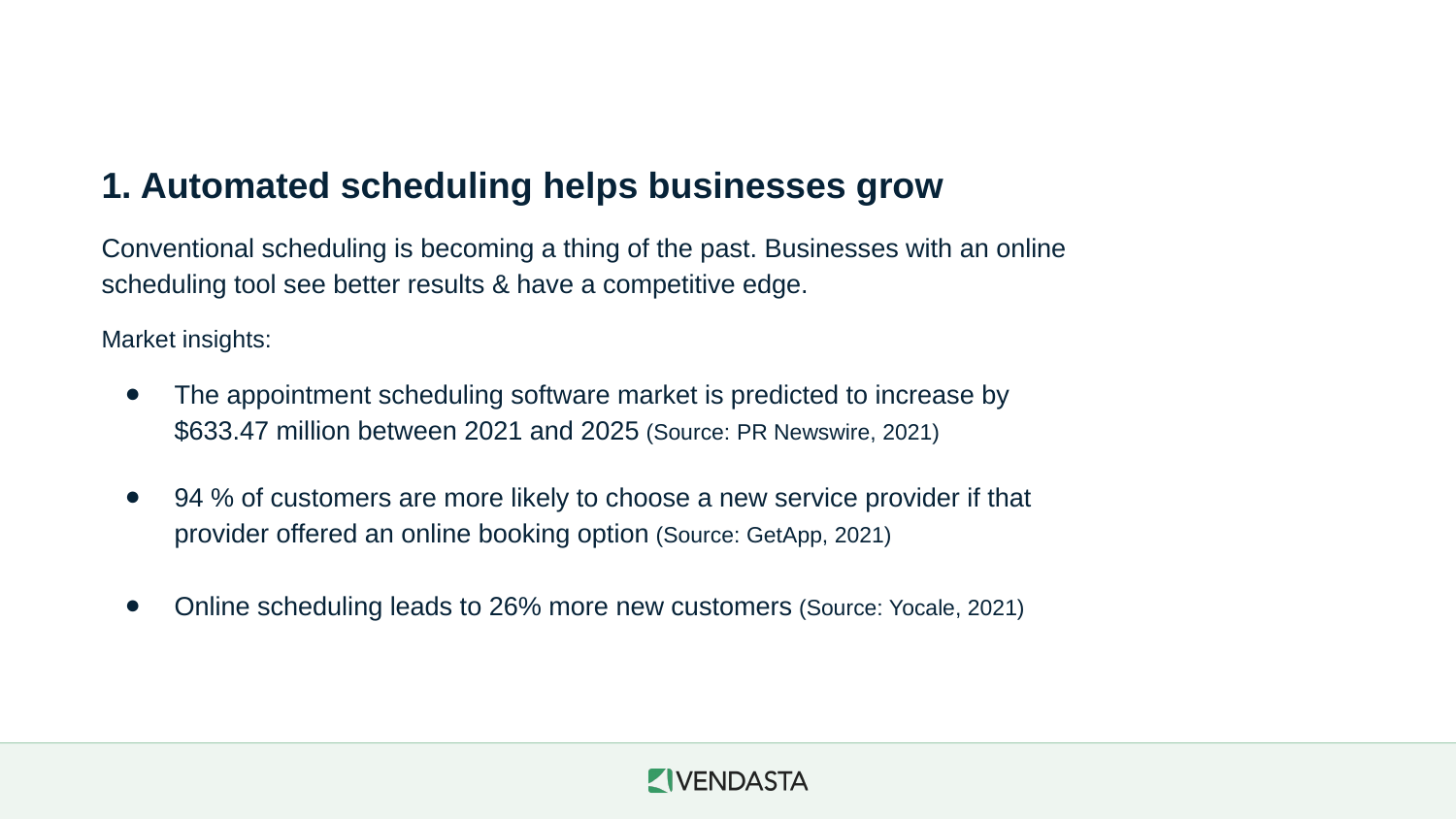

1. Automated scheduling helps businesses grow
Conventional scheduling is becoming a thing of the past. Businesses with an online scheduling tool see better results & have a competitive edge.
Market insights:
The appointment scheduling software market is predicted to increase by $633.47 million between 2021 and 2025 (Source: PR Newswire, 2021)
94 % of customers are more likely to choose a new service provider if that provider offered an online booking option (Source: GetApp, 2021)
Online scheduling leads to 26% more new customers (Source: Yocale, 2021)